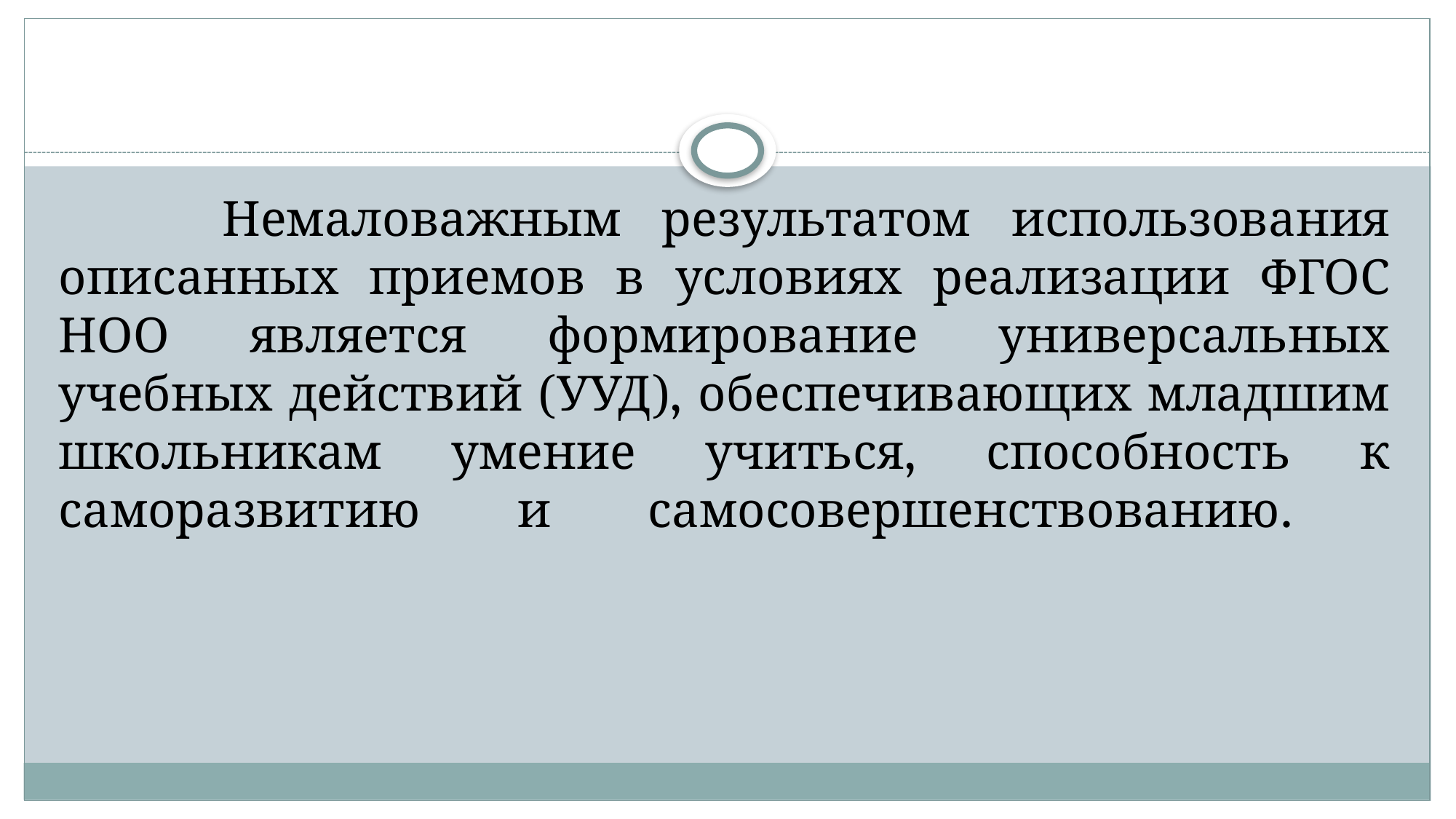

Немаловажным результатом использования описанных приемов в условиях реализации ФГОС НОО является формирование универсальных учебных действий (УУД), обеспечивающих младшим школьникам умение учиться, способность к саморазвитию и самосовершенствованию.